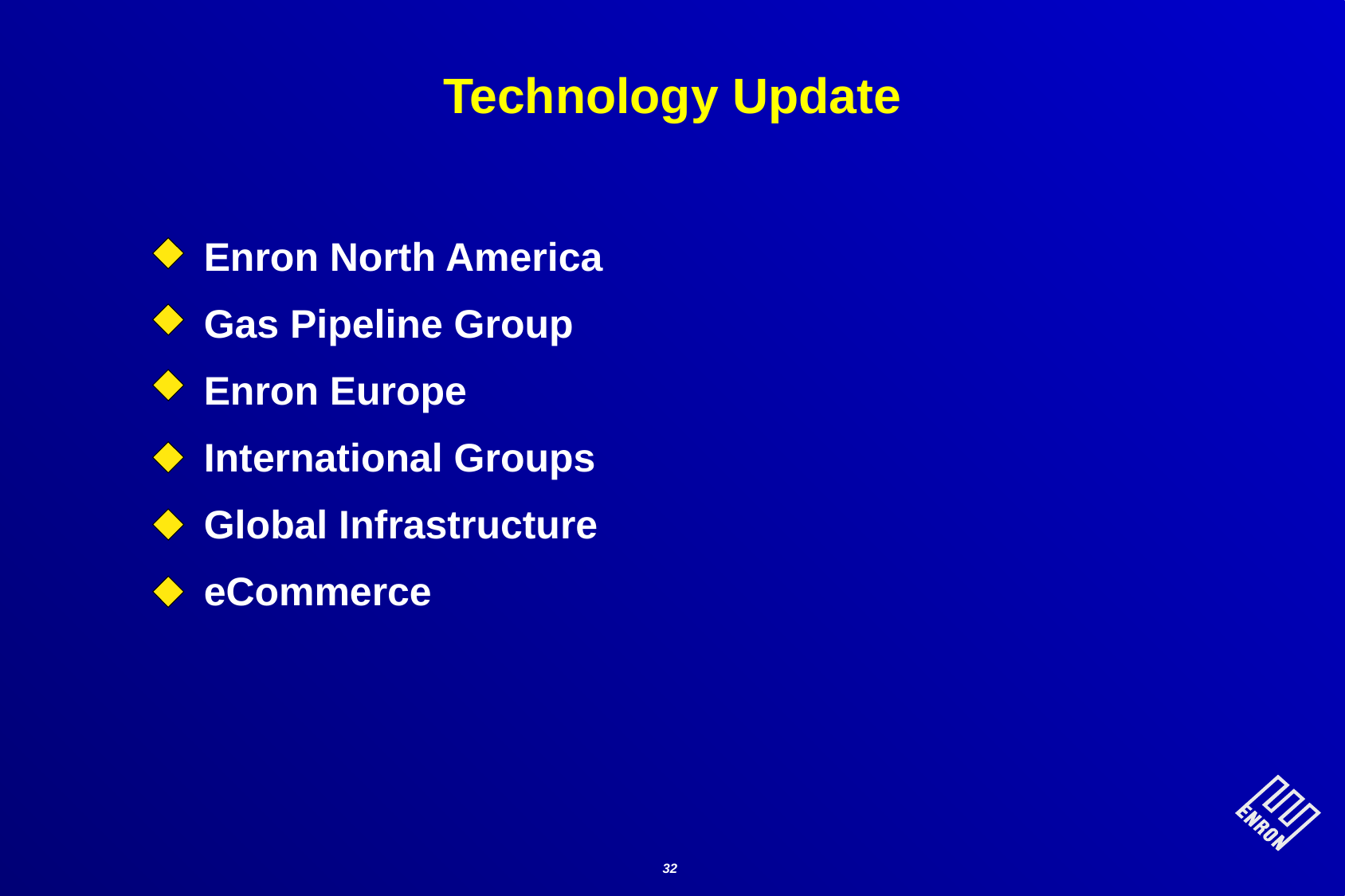

# Technology Update

Enron North America

Gas Pipeline Group

Enron Europe

International Groups

Global Infrastructure

eCommerce